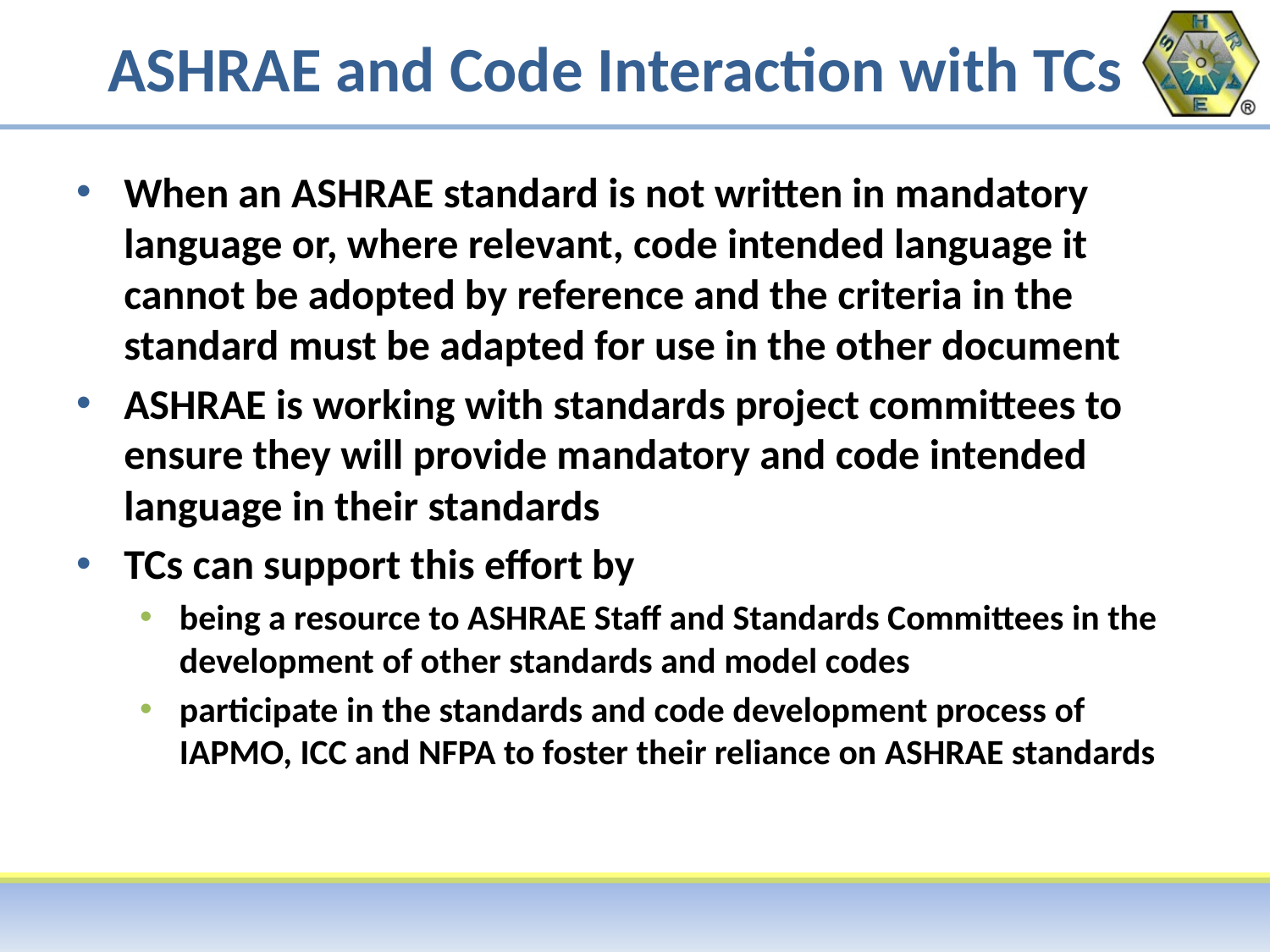

# ASHRAE and Code Interaction with TCs
When an ASHRAE standard is not written in mandatory language or, where relevant, code intended language it cannot be adopted by reference and the criteria in the standard must be adapted for use in the other document
ASHRAE is working with standards project committees to ensure they will provide mandatory and code intended language in their standards
TCs can support this effort by
being a resource to ASHRAE Staff and Standards Committees in the development of other standards and model codes
participate in the standards and code development process of IAPMO, ICC and NFPA to foster their reliance on ASHRAE standards